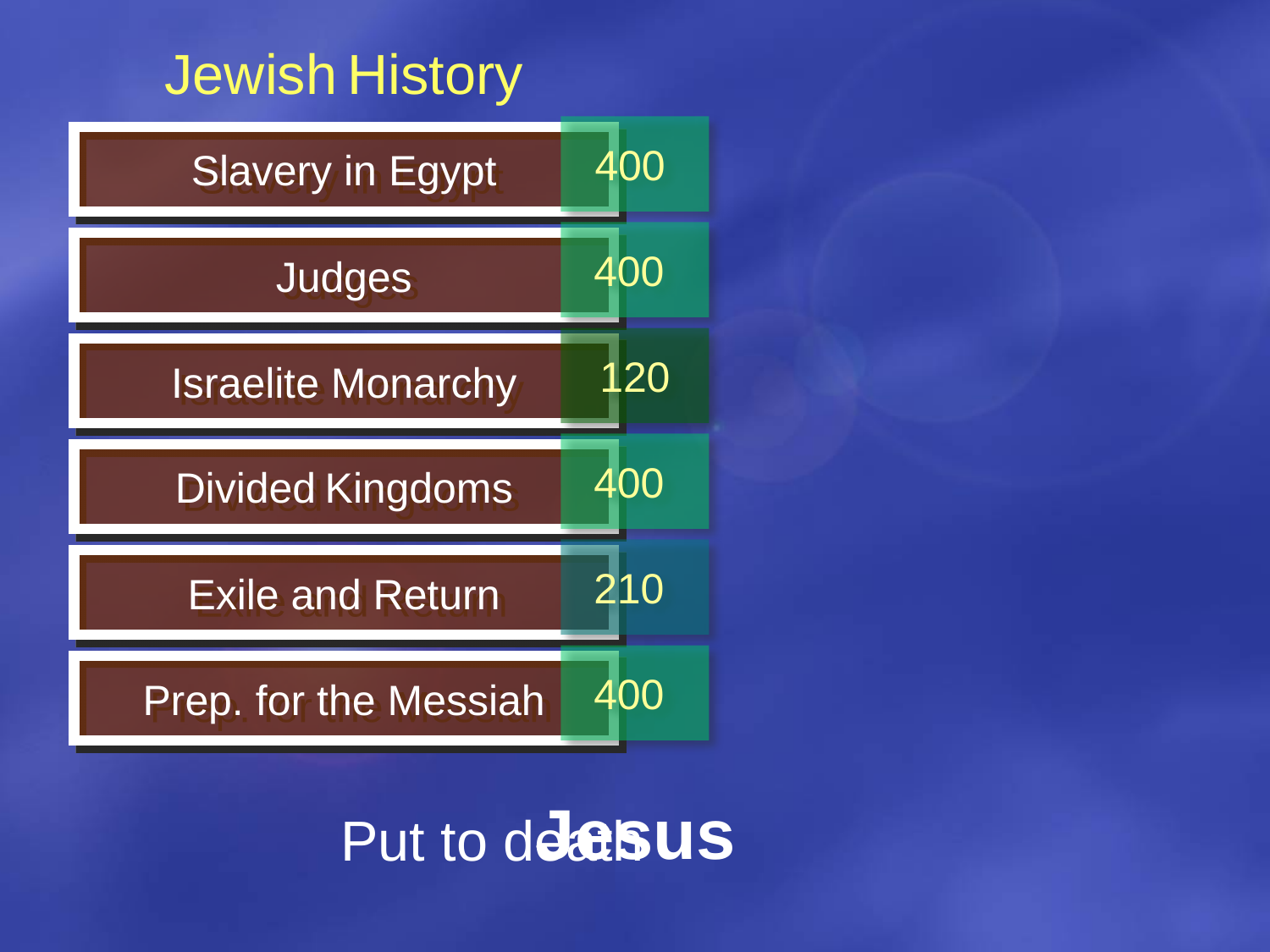

Jewish History
400
Slavery in Egypt
400
Judges
120
Israelite Monarchy
400
Divided Kingdoms
210
Exile and Return
400
Prep. for the Messiah
Jesus
Put to death